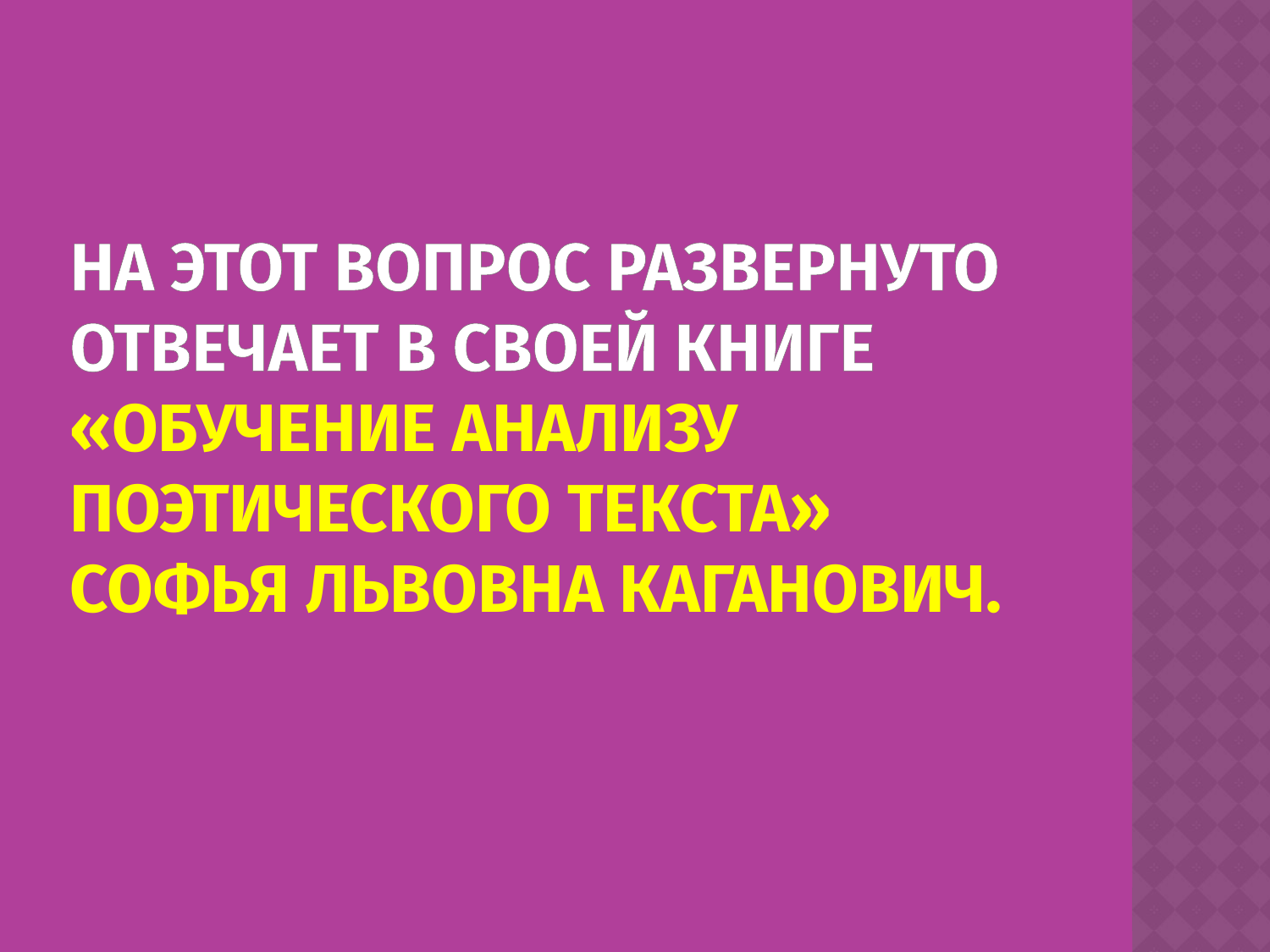

# На этот вопрос развернуто отвечает в своей книге «Обучение анализу поэтического текста» Софья Львовна Каганович.